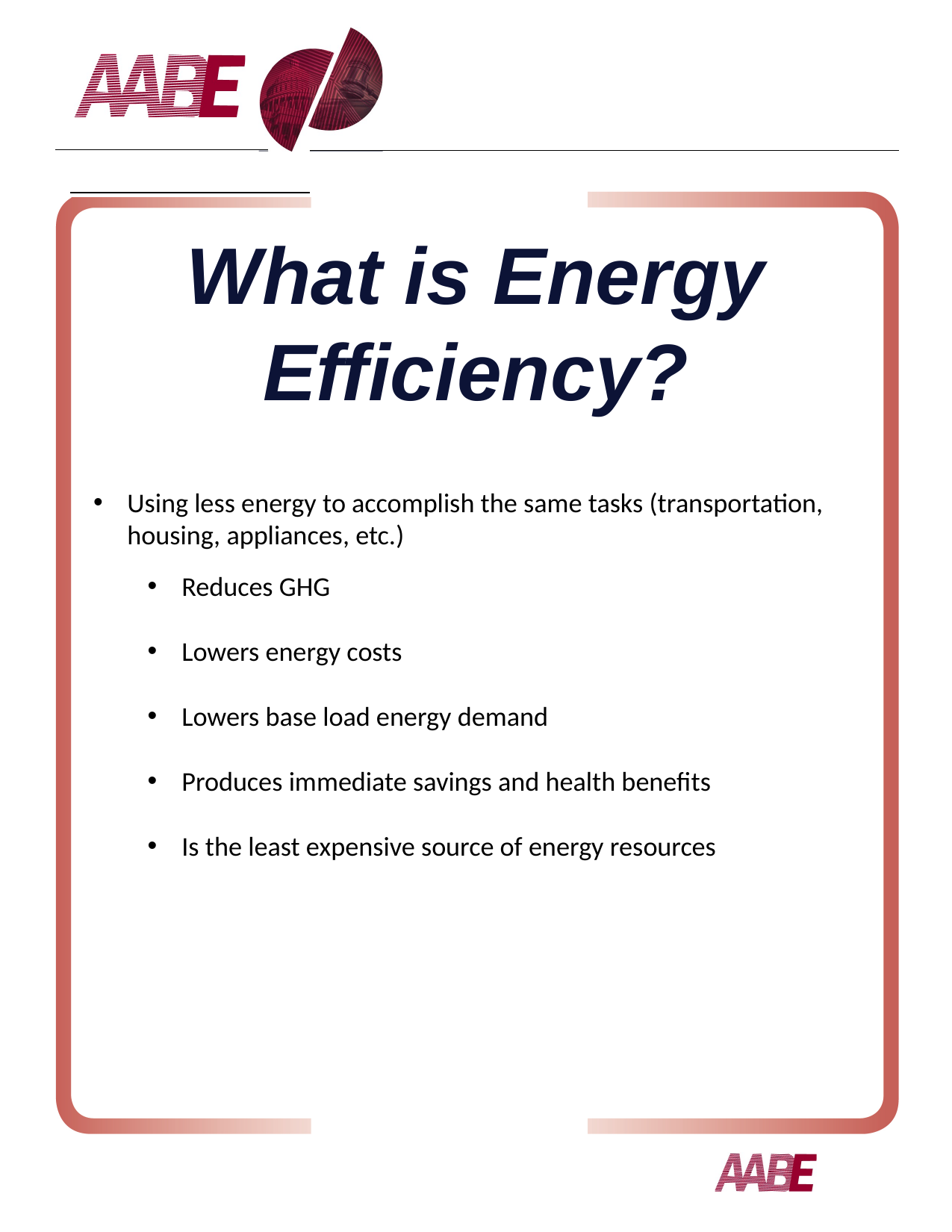

# What is Energy Efficiency?
Using less energy to accomplish the same tasks (transportation, housing, appliances, etc.)

Reduces GHG

Lowers energy costs

Lowers base load energy demand

Produces immediate savings and health benefits

Is the least expensive source of energy resources